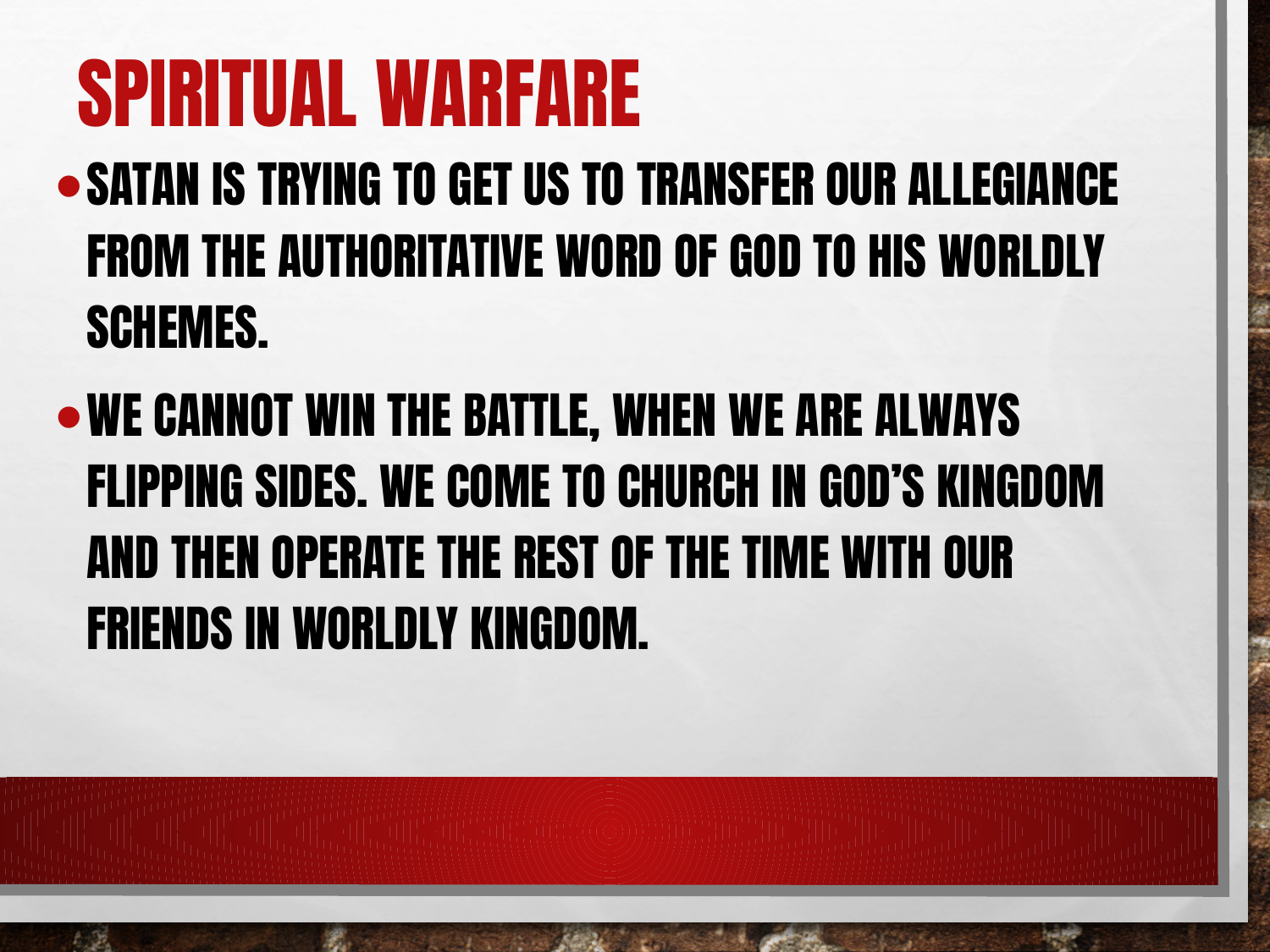

# Spiritual Warfare
Satan is trying to get us to transfer our allegiance from the authoritative Word of God to His worldly schemes.
We cannot win the battle, when we are always flipping sides. We come to church in God’s kingdom and then operate the rest of the time with our friends in worldly kingdom.